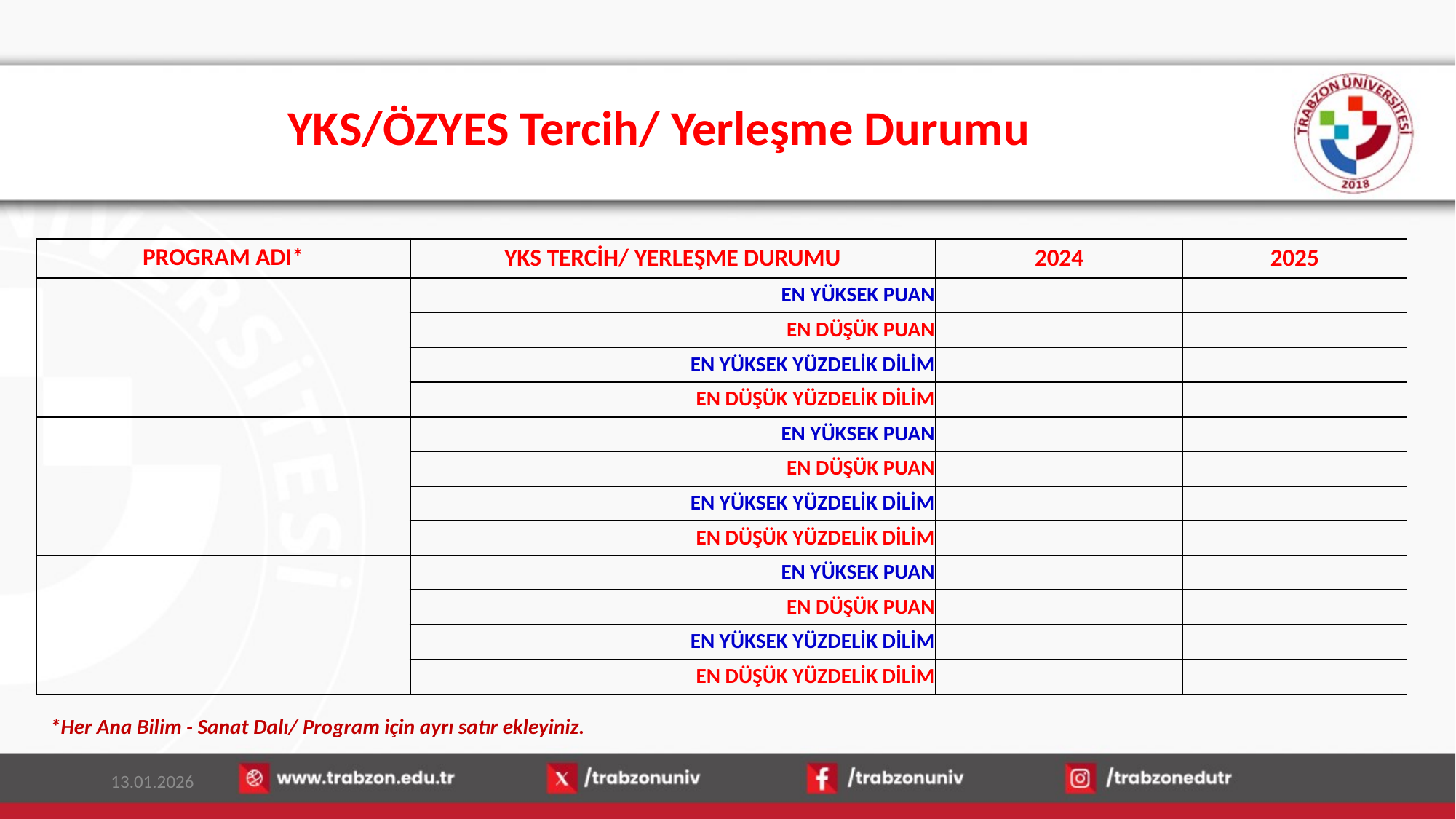

# YKS/ÖZYES Tercih/ Yerleşme Durumu
| PROGRAM ADI\* | YKS TERCİH/ YERLEŞME DURUMU | 2024 | 2025 |
| --- | --- | --- | --- |
|  | EN YÜKSEK PUAN |  |  |
|  | EN DÜŞÜK PUAN |  |  |
|  | EN YÜKSEK YÜZDELİK DİLİM |  |  |
|  | EN DÜŞÜK YÜZDELİK DİLİM |  |  |
|  | EN YÜKSEK PUAN |  |  |
|  | EN DÜŞÜK PUAN |  |  |
|  | EN YÜKSEK YÜZDELİK DİLİM |  |  |
|  | EN DÜŞÜK YÜZDELİK DİLİM |  |  |
|  | EN YÜKSEK PUAN |  |  |
|  | EN DÜŞÜK PUAN |  |  |
|  | EN YÜKSEK YÜZDELİK DİLİM |  |  |
|  | EN DÜŞÜK YÜZDELİK DİLİM |  |  |
*Her Ana Bilim - Sanat Dalı/ Program için ayrı satır ekleyiniz.
13.01.2026
35